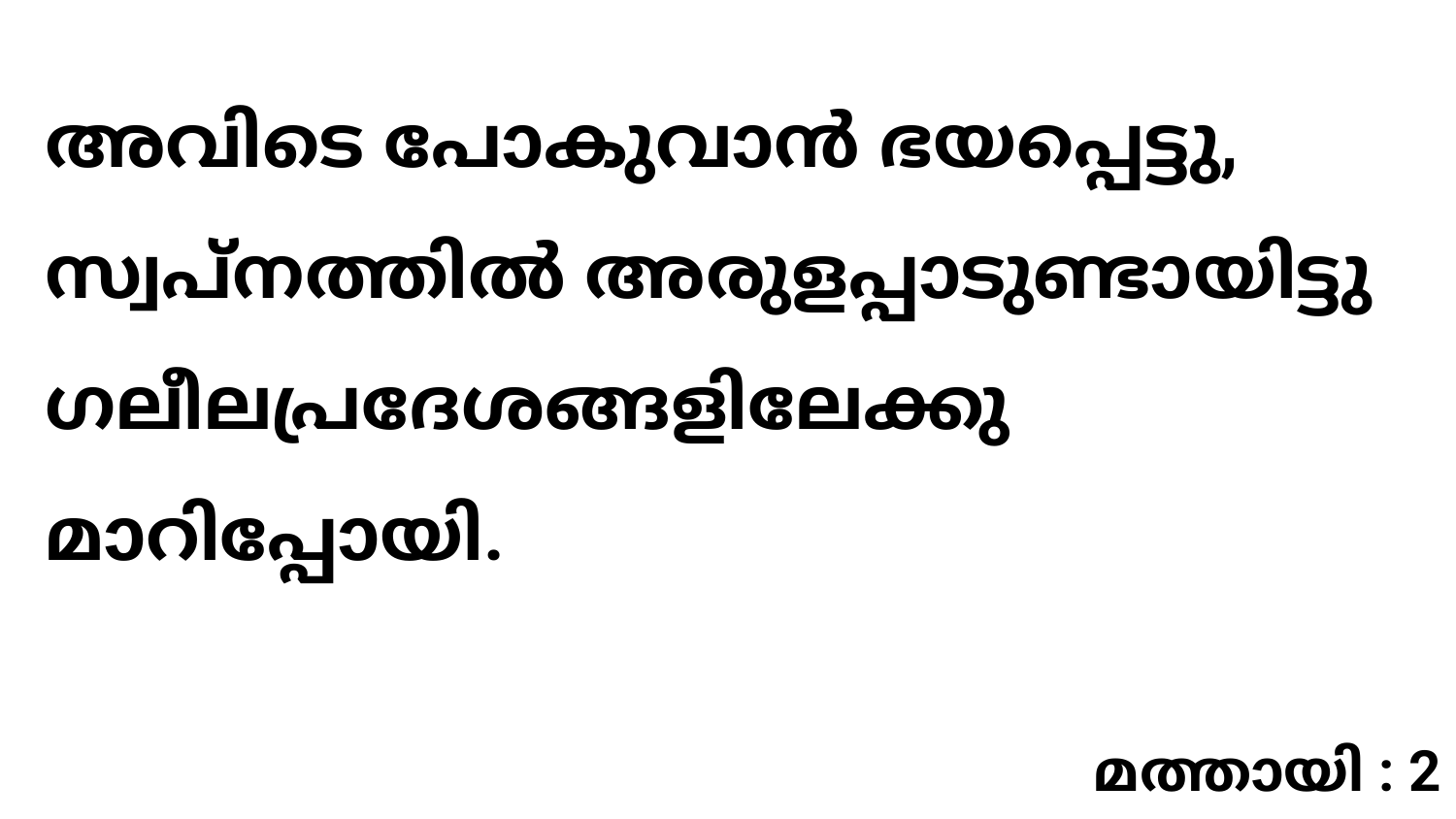

അവിടെ പോകുവാൻ ഭയപ്പെട്ടു, സ്വപ്നത്തിൽ അരുളപ്പാടുണ്ടായിട്ടു ഗലീലപ്രദേശങ്ങളിലേക്കു മാറിപ്പോയി.
മത്തായി : 2